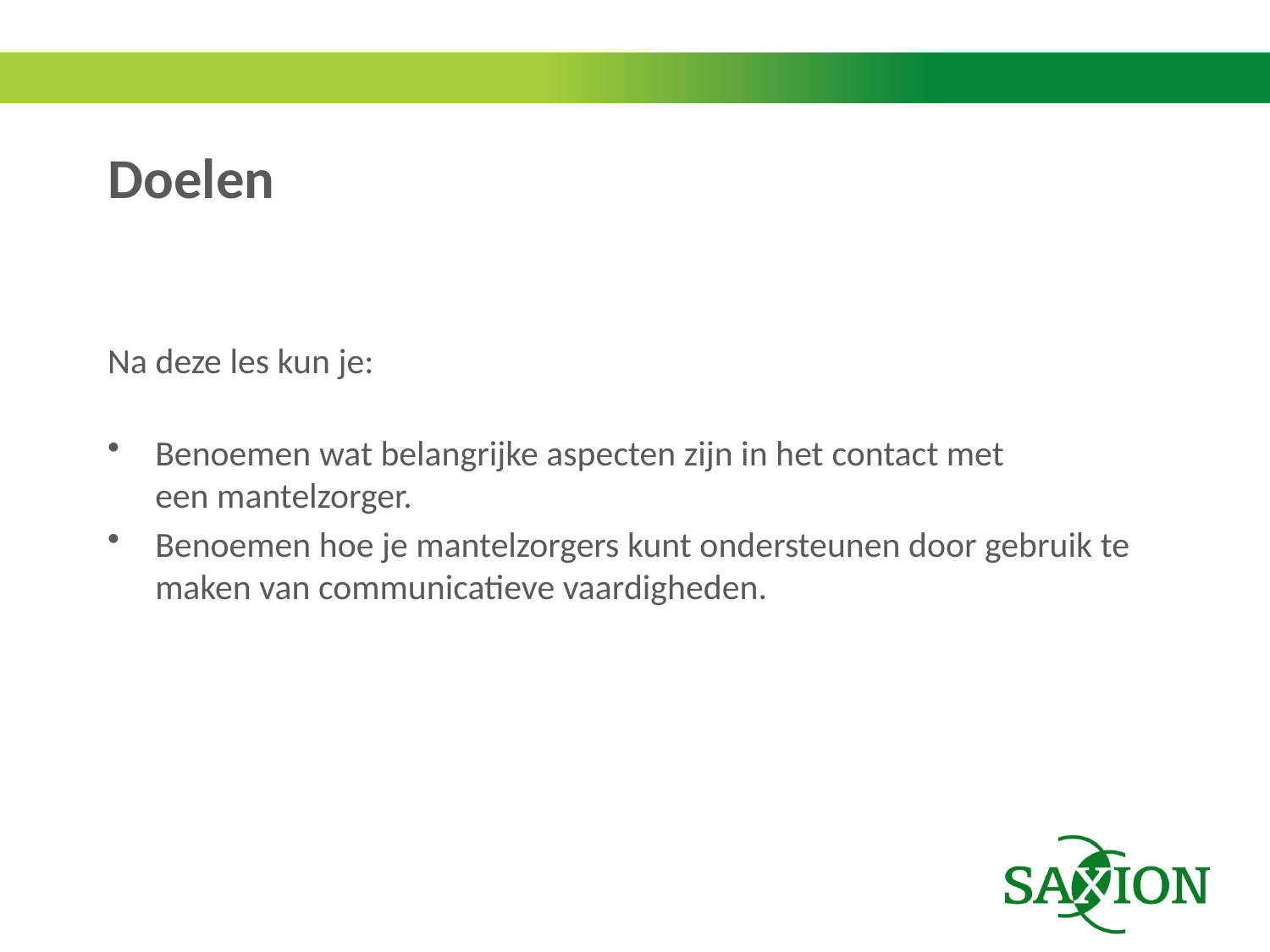

# Doelen

Na deze les kun je:
Benoemen wat belangrijke aspecten zijn in het contact met een mantelzorger.
Benoemen hoe je mantelzorgers kunt ondersteunen door gebruik te maken van communicatieve vaardigheden.